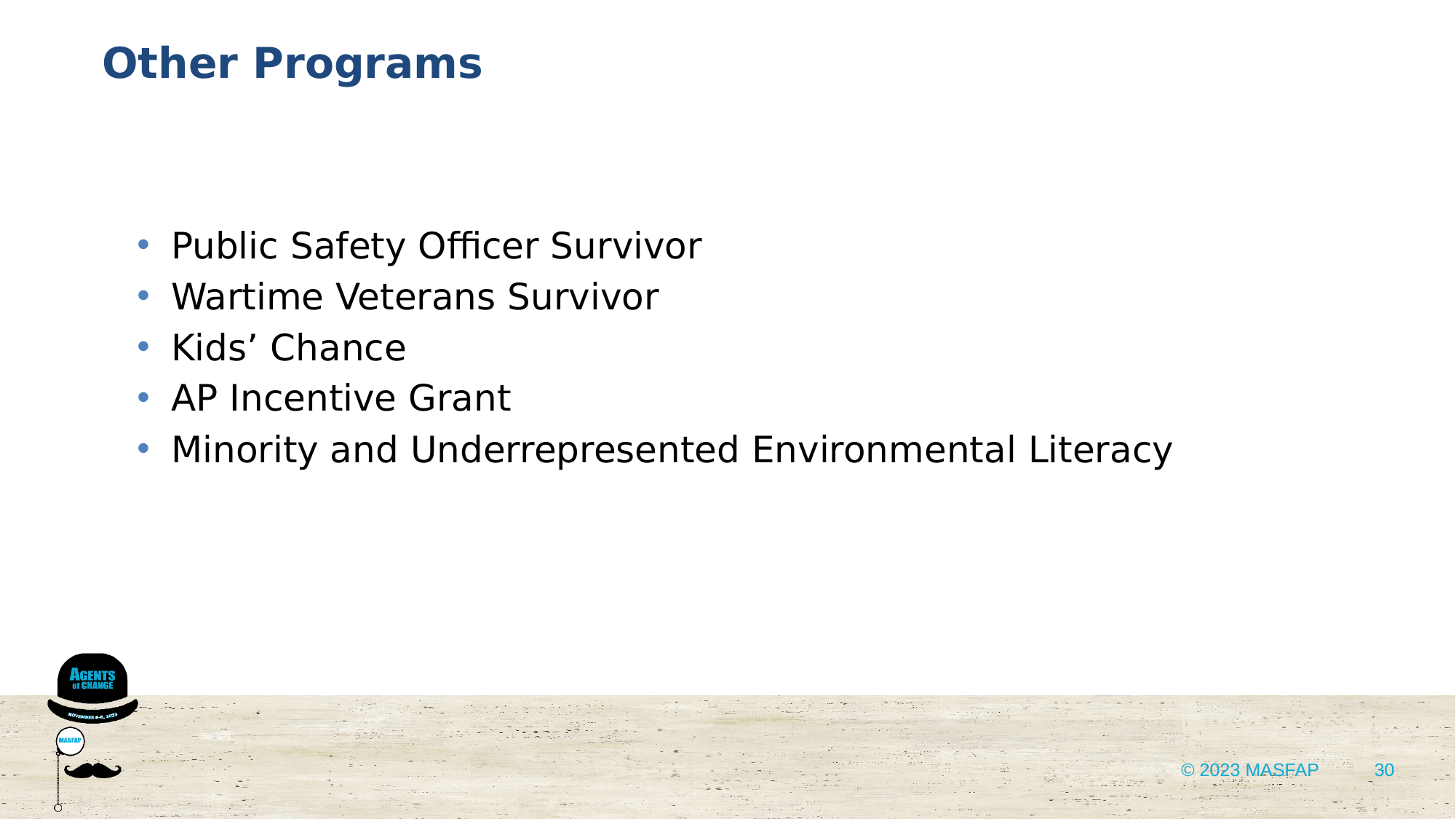

Other Programs
Public Safety Officer Survivor
Wartime Veterans Survivor
Kids’ Chance
AP Incentive Grant
Minority and Underrepresented Environmental Literacy
30
© 2023 MASFAP